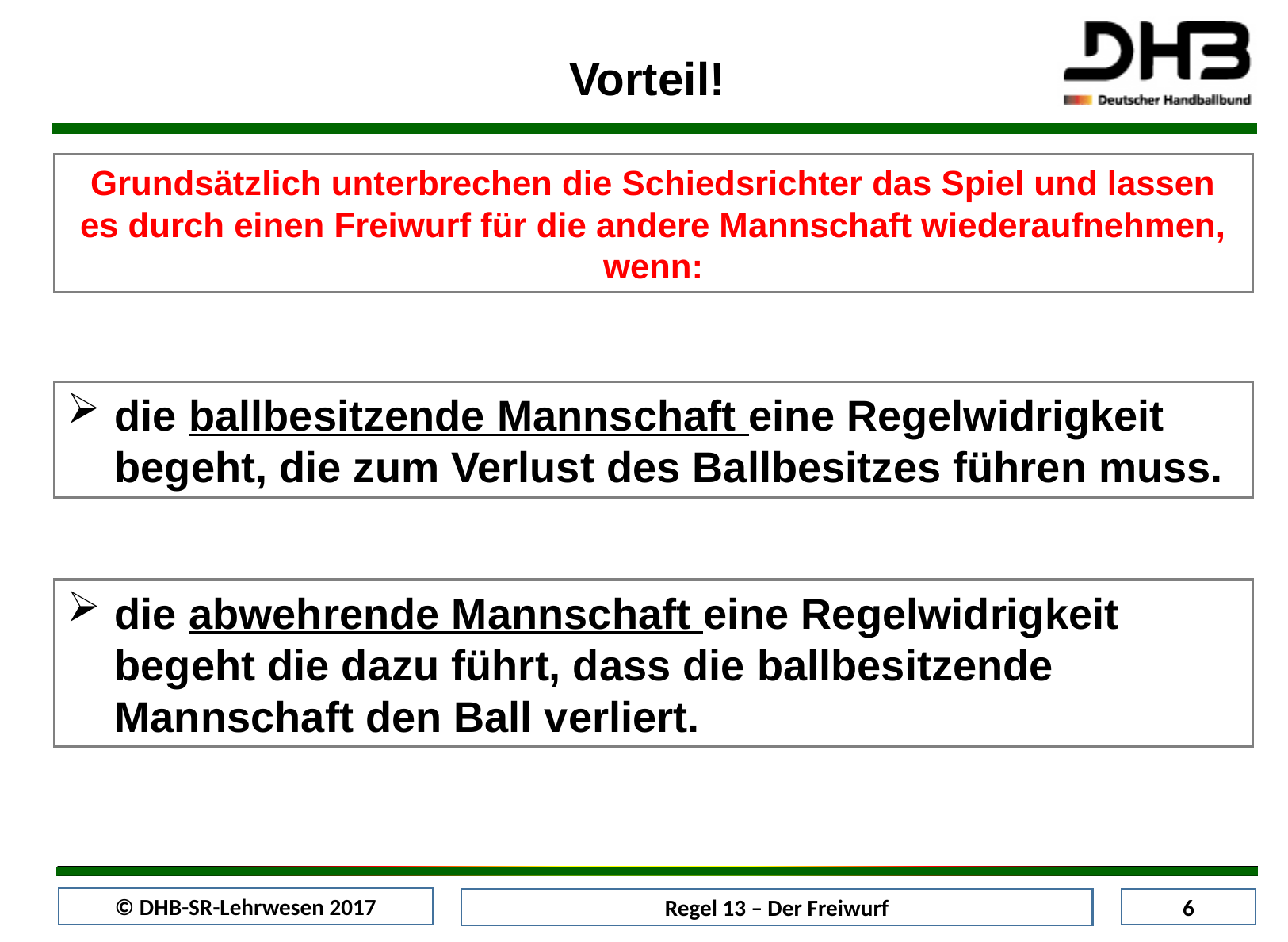

Vorteil!
Grundsätzlich unterbrechen die Schiedsrichter das Spiel und lassen es durch einen Freiwurf für die andere Mannschaft wiederaufnehmen, wenn:
die ballbesitzende Mannschaft eine Regelwidrigkeit begeht, die zum Verlust des Ballbesitzes führen muss.
die abwehrende Mannschaft eine Regelwidrigkeit begeht die dazu führt, dass die ballbesitzende Mannschaft den Ball verliert.